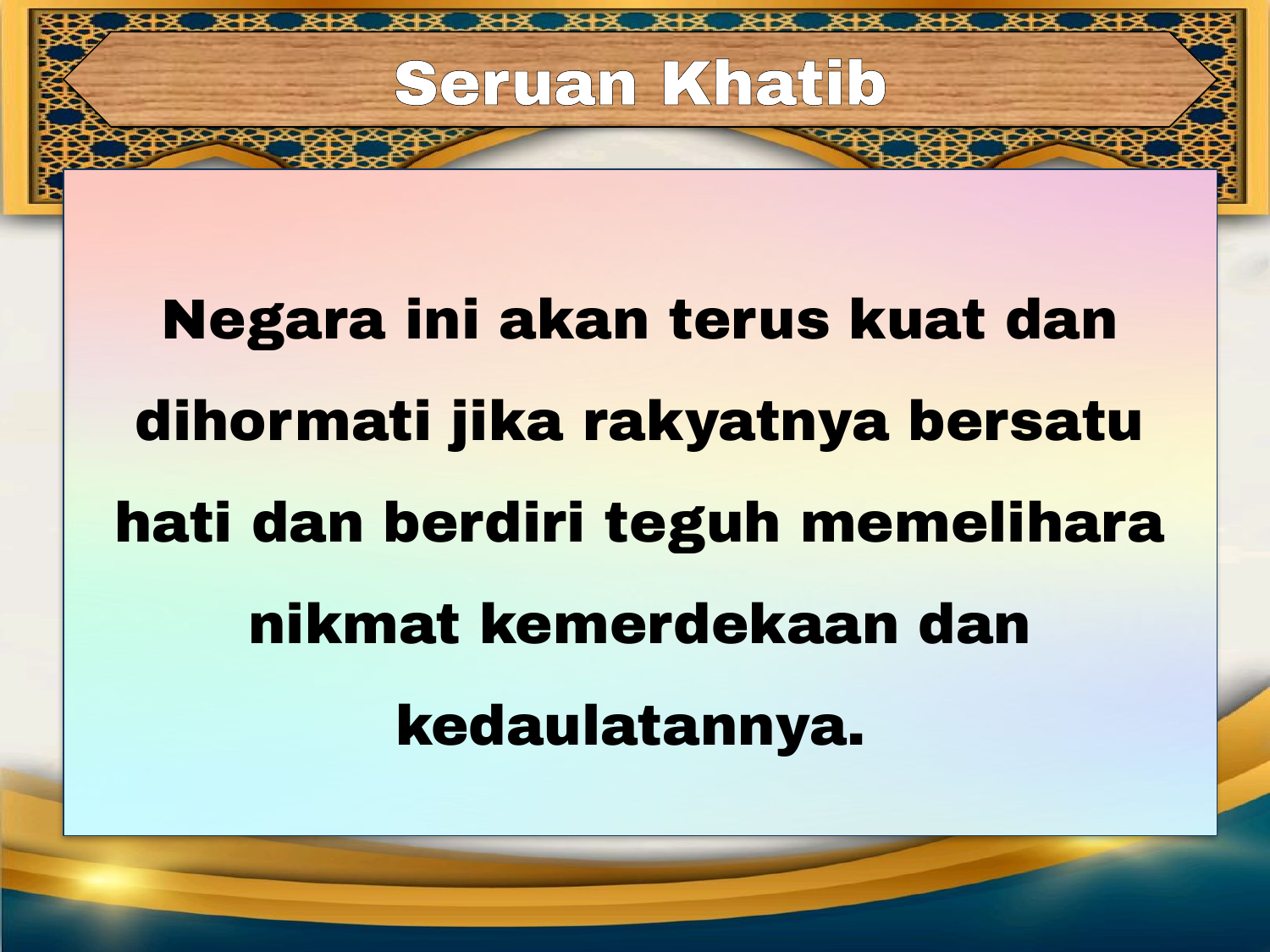

Seruan Khatib
Negara ini akan terus kuat dan dihormati jika rakyatnya bersatu hati dan berdiri teguh memelihara nikmat kemerdekaan dan kedaulatannya.